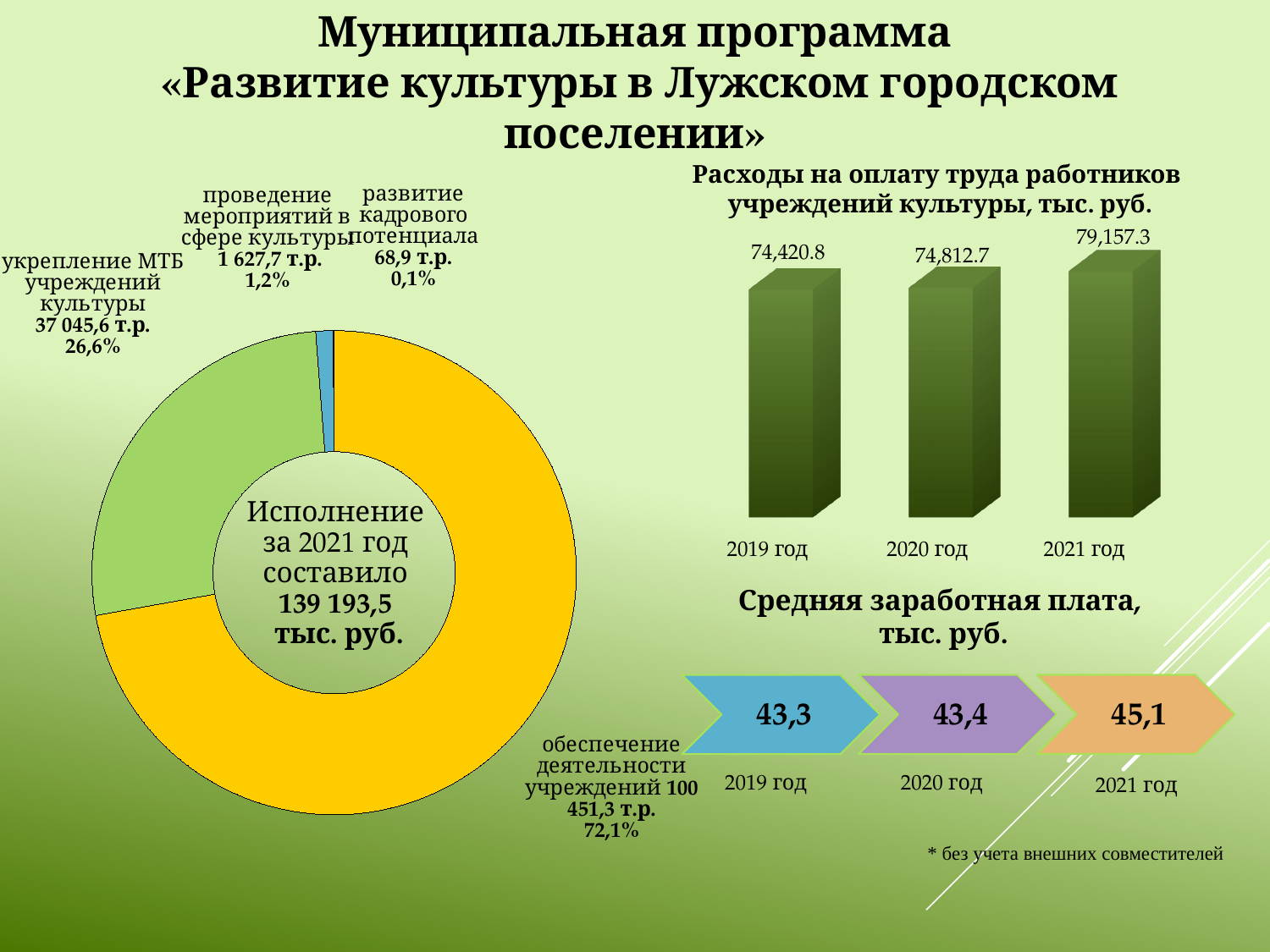

# Муниципальная программа «Развитие культуры в Лужском городском поселении»

### Chart

| Category | Столбец1 |
|---|---|
| обеспечение деятельности учреждений | 100451.3 |
| укрепление МТБ учреждений культуры | 37045.6 |
| проведение мероприятий в сфере культуры | 1627.7 |
| развитие кадрового потенциала | 68.9 |
Расходы на оплату труда работников
 учреждений культуры, тыс. руб.

[unsupported chart]

Исполнение за 2021 год составило
139 193,5
 тыс. руб.
Средняя заработная плата,
 тыс. руб.
43,3
43,4
45,1
2019 год
2020 год
2021 год
* без учета внешних совместителей